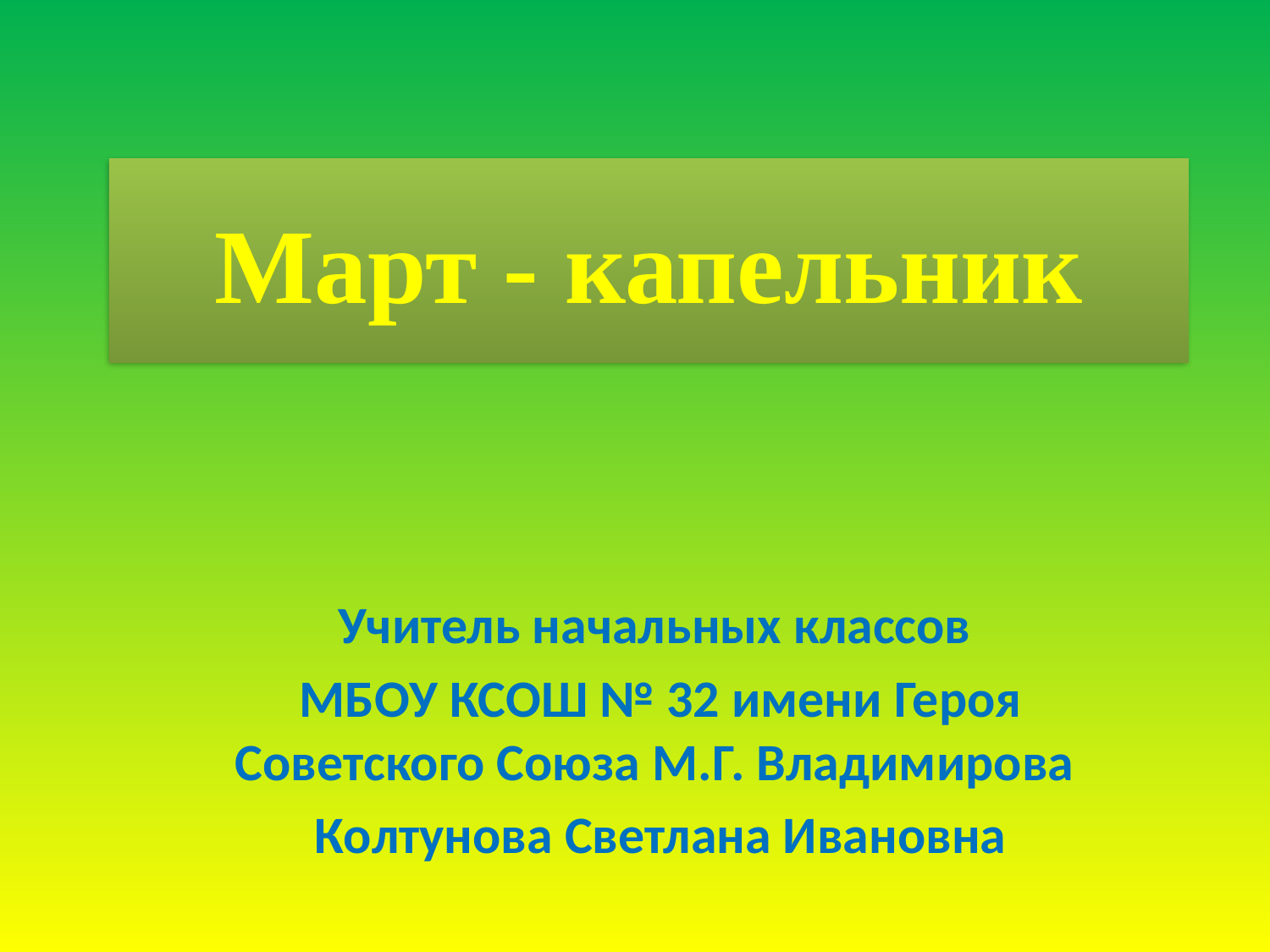

# Март - капельник
Учитель начальных классов
 МБОУ КСОШ № 32 имени Героя Советского Союза М.Г. Владимирова
 Колтунова Светлана Ивановна